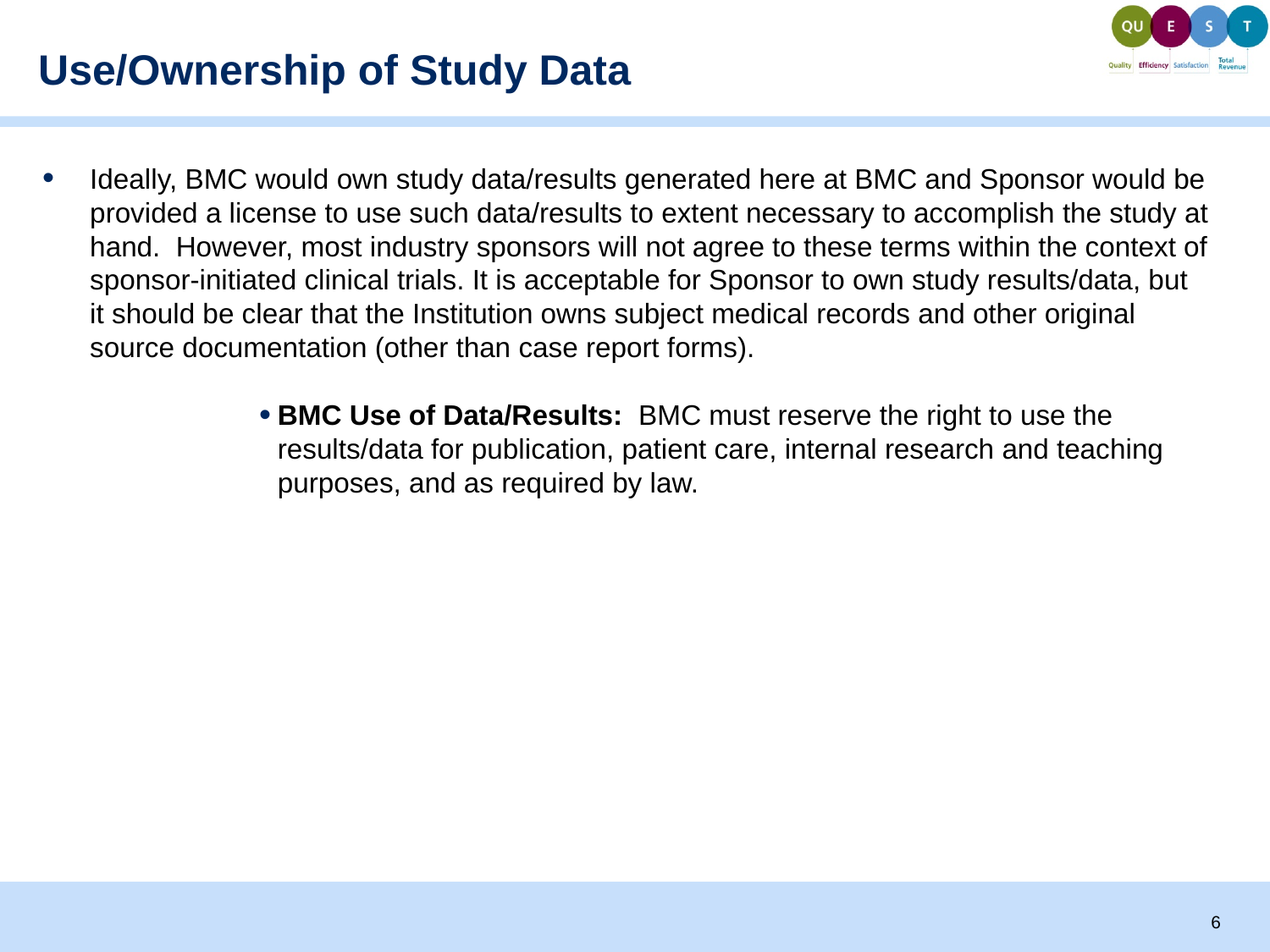

# Use/Ownership of Study Data

Ideally, BMC would own study data/results generated here at BMC and Sponsor would be provided a license to use such data/results to extent necessary to accomplish the study at hand.  However, most industry sponsors will not agree to these terms within the context of sponsor-initiated clinical trials. It is acceptable for Sponsor to own study results/data, but it should be clear that the Institution owns subject medical records and other original source documentation (other than case report forms).

BMC Use of Data/Results:  BMC must reserve the right to use the results/data for publication, patient care, internal research and teaching purposes, and as required by law.

6